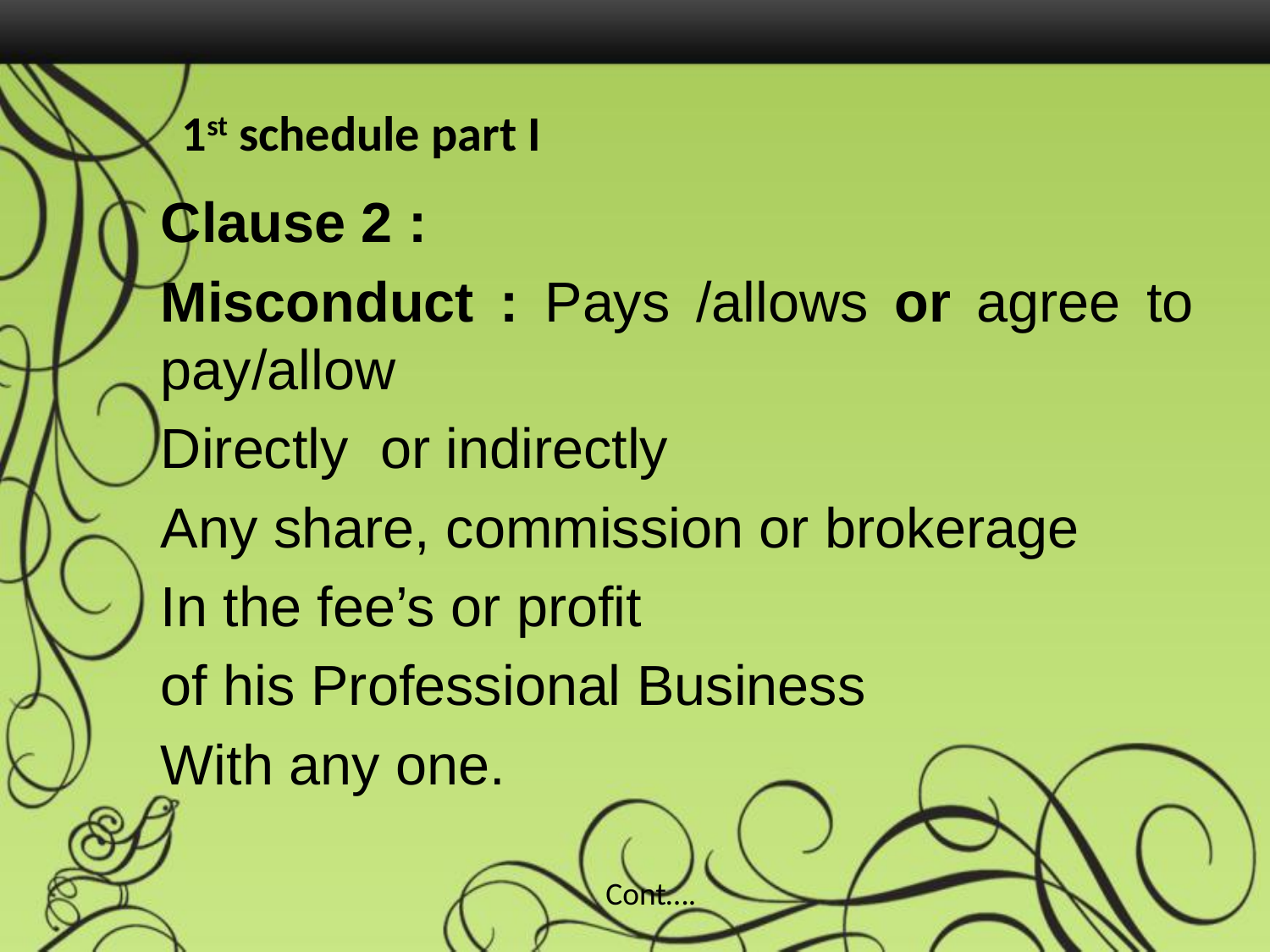

1st schedule part I
Clause 2 :
Misconduct : Pays /allows or agree to pay/allow
Directly  or indirectly
Any share, commission or brokerage
In the fee’s or profit
of his Professional Business
With any one.

Cont….